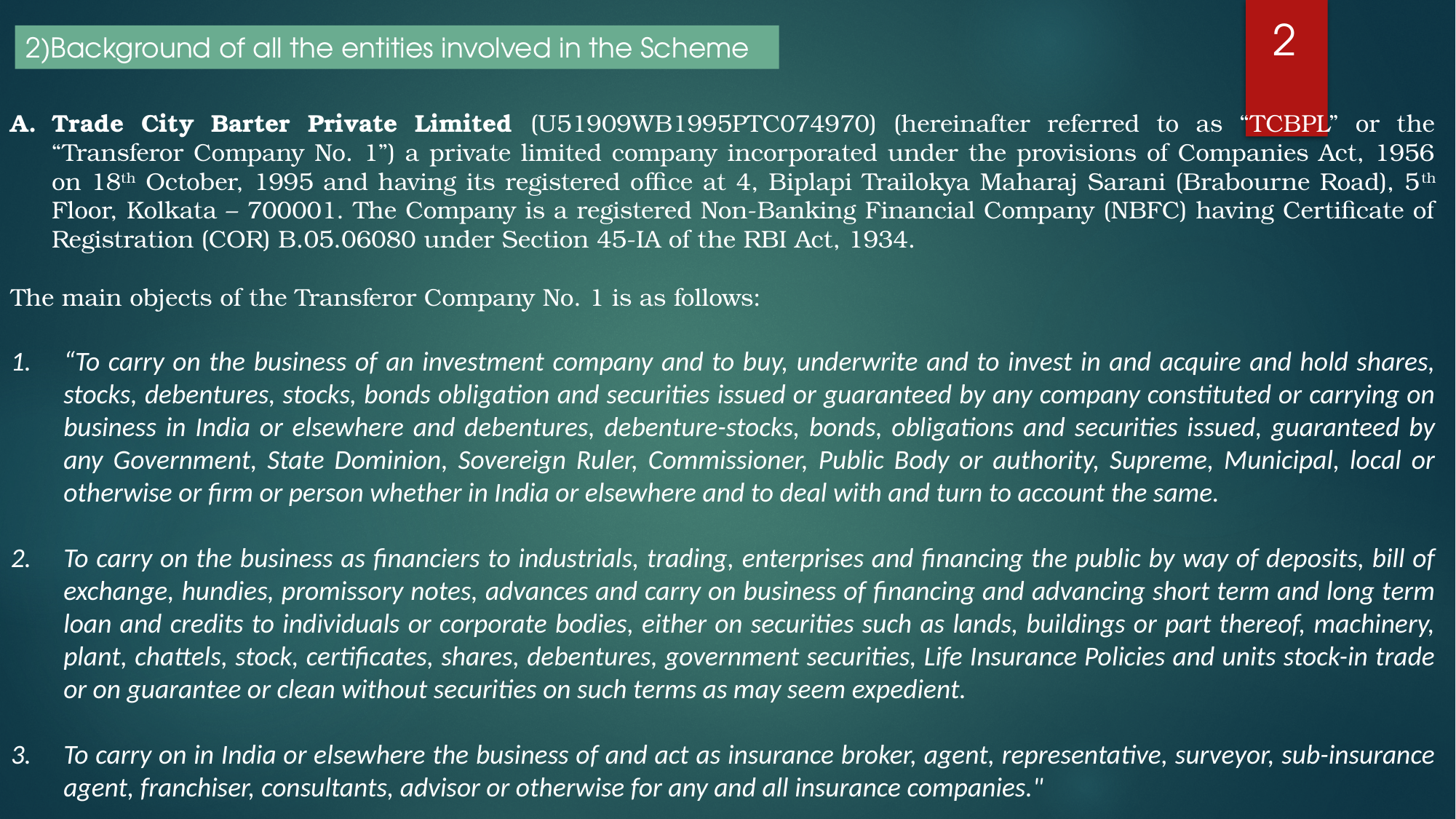

2
2)Background of all the entities involved in the Scheme
Trade City Barter Private Limited (U51909WB1995PTC074970) (hereinafter referred to as “TCBPL” or the “Transferor Company No. 1”) a private limited company incorporated under the provisions of Companies Act, 1956 on 18th October, 1995 and having its registered office at 4, Biplapi Trailokya Maharaj Sarani (Brabourne Road), 5th Floor, Kolkata – 700001. The Company is a registered Non-Banking Financial Company (NBFC) having Certificate of Registration (COR) B.05.06080 under Section 45-IA of the RBI Act, 1934.

The main objects of the Transferor Company No. 1 is as follows:

“To carry on the business of an investment company and to buy, underwrite and to invest in and acquire and hold shares, stocks, debentures, stocks, bonds obligation and securities issued or guaranteed by any company constituted or carrying on business in India or elsewhere and debentures, debenture-stocks, bonds, obligations and securities issued, guaranteed by any Government, State Dominion, Sovereign Ruler, Commissioner, Public Body or authority, Supreme, Municipal, local or otherwise or firm or person whether in India or elsewhere and to deal with and turn to account the same.

To carry on the business as financiers to industrials, trading, enterprises and financing the public by way of deposits, bill of exchange, hundies, promissory notes, advances and carry on business of financing and advancing short term and long term loan and credits to individuals or corporate bodies, either on securities such as lands, buildings or part thereof, machinery, plant, chattels, stock, certificates, shares, debentures, government securities, Life Insurance Policies and units stock-in trade or on guarantee or clean without securities on such terms as may seem expedient.

3.	To carry on in India or elsewhere the business of and act as insurance broker, agent, representative, surveyor, sub-insurance agent, franchiser, consultants, advisor or otherwise for any and all insurance companies."